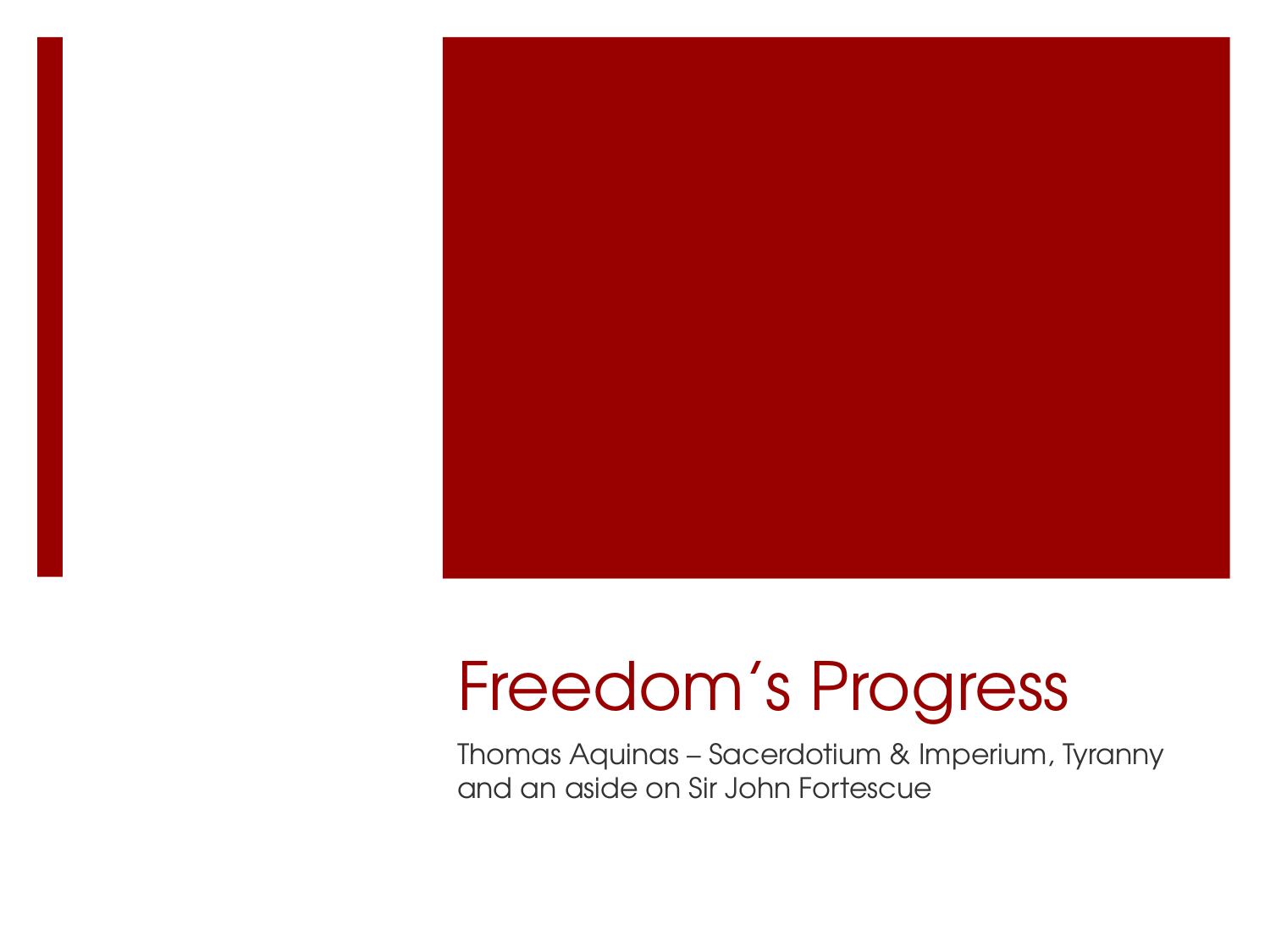

# Freedom’s Progress
Thomas Aquinas – Sacerdotium & Imperium, Tyranny and an aside on Sir John Fortescue